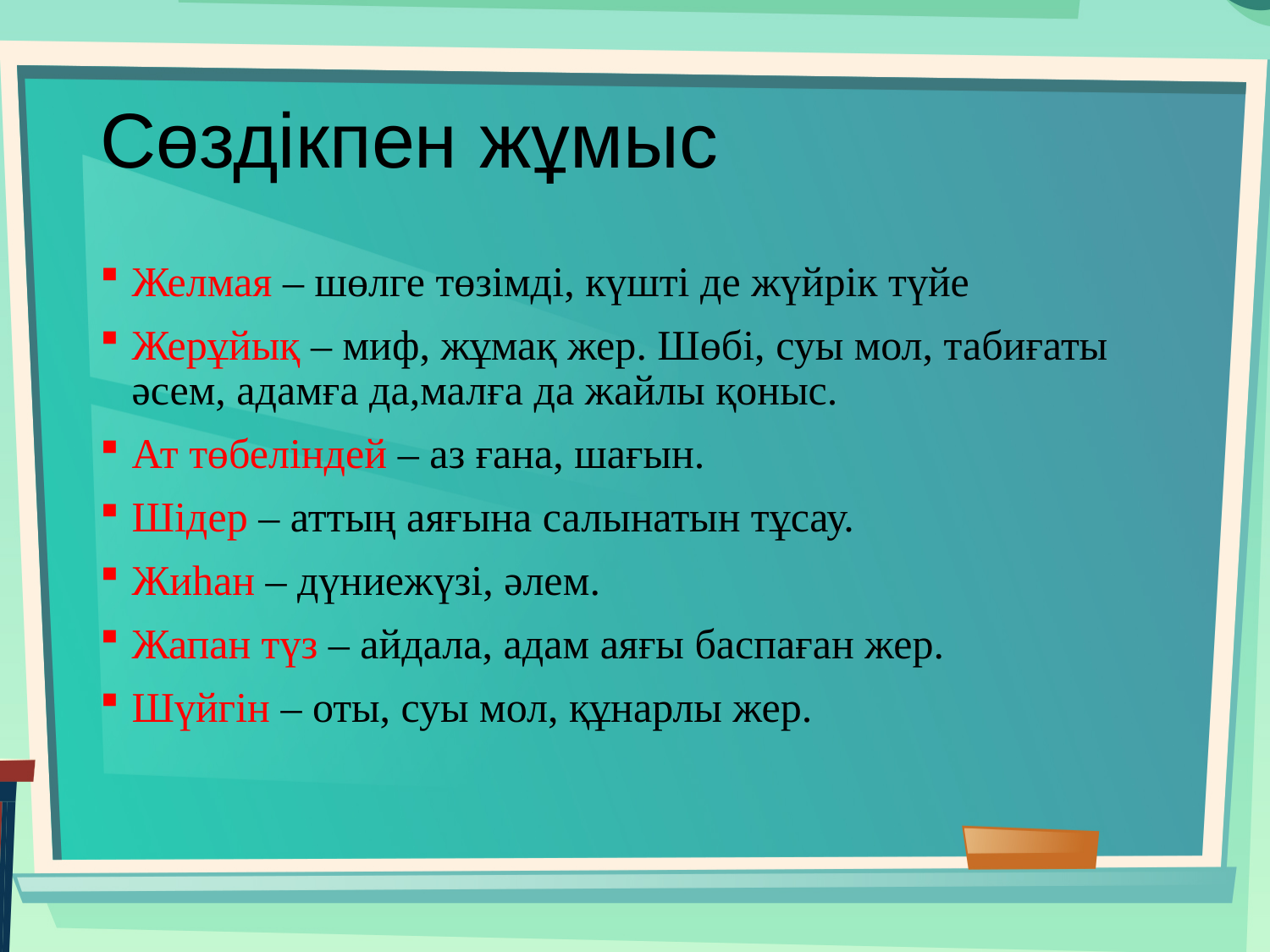

# Сөздікпен жұмыс
Желмая – шөлге төзімді, күшті де жүйрік түйе
Жерұйық – миф, жұмақ жер. Шөбі, суы мол, табиғаты әсем, адамға да,малға да жайлы қоныс.
Ат төбеліндей – аз ғана, шағын.
Шідер – аттың аяғына салынатын тұсау.
Жиhан – дүниежүзі, әлем.
Жапан түз – айдала, адам аяғы баспаған жер.
Шүйгін – оты, суы мол, құнарлы жер.